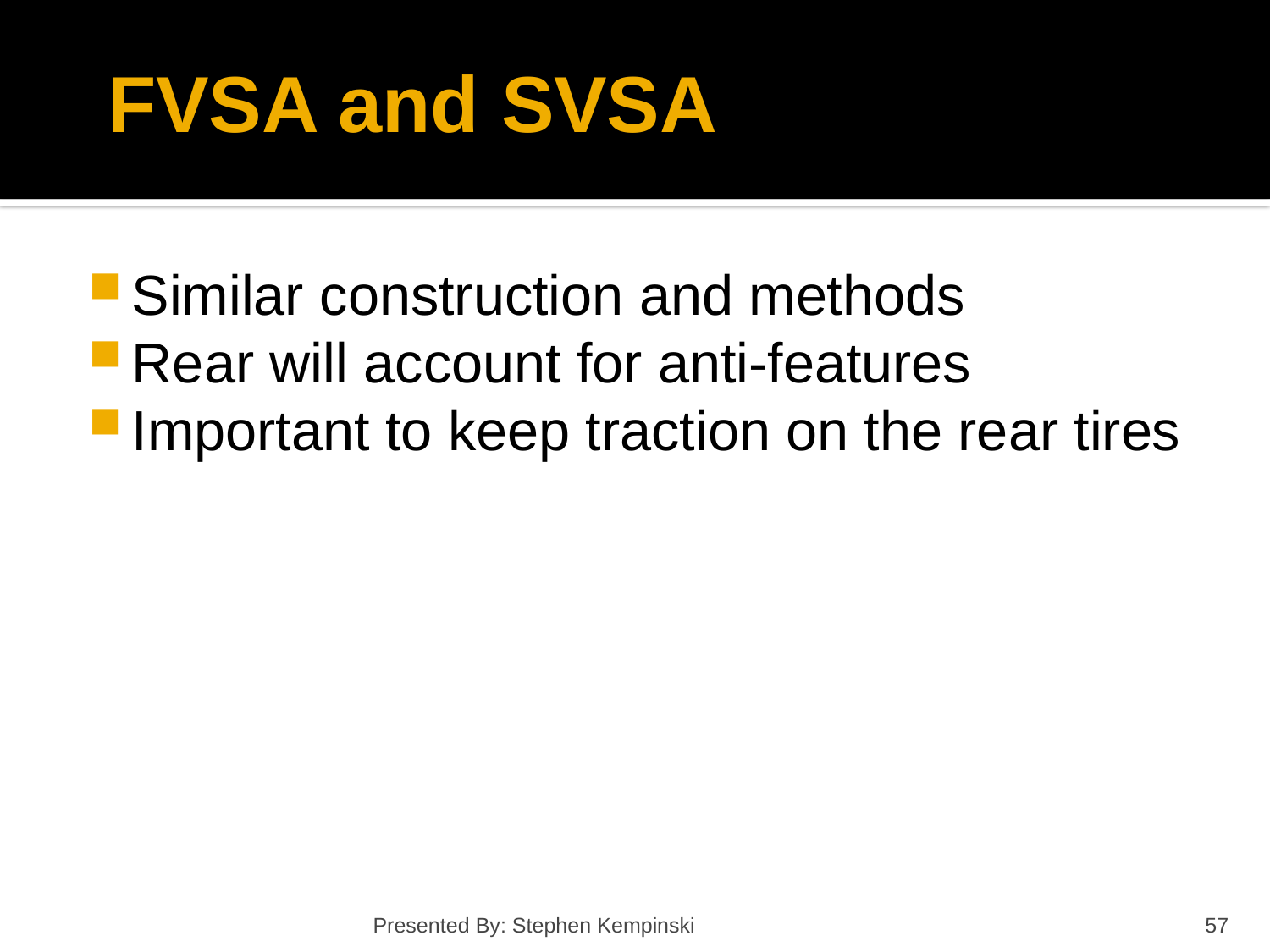

FVSA and SVSA
Similar construction and methods
Rear will account for anti-features
Important to keep traction on the rear tires
Presented By: Stephen Kempinski
57